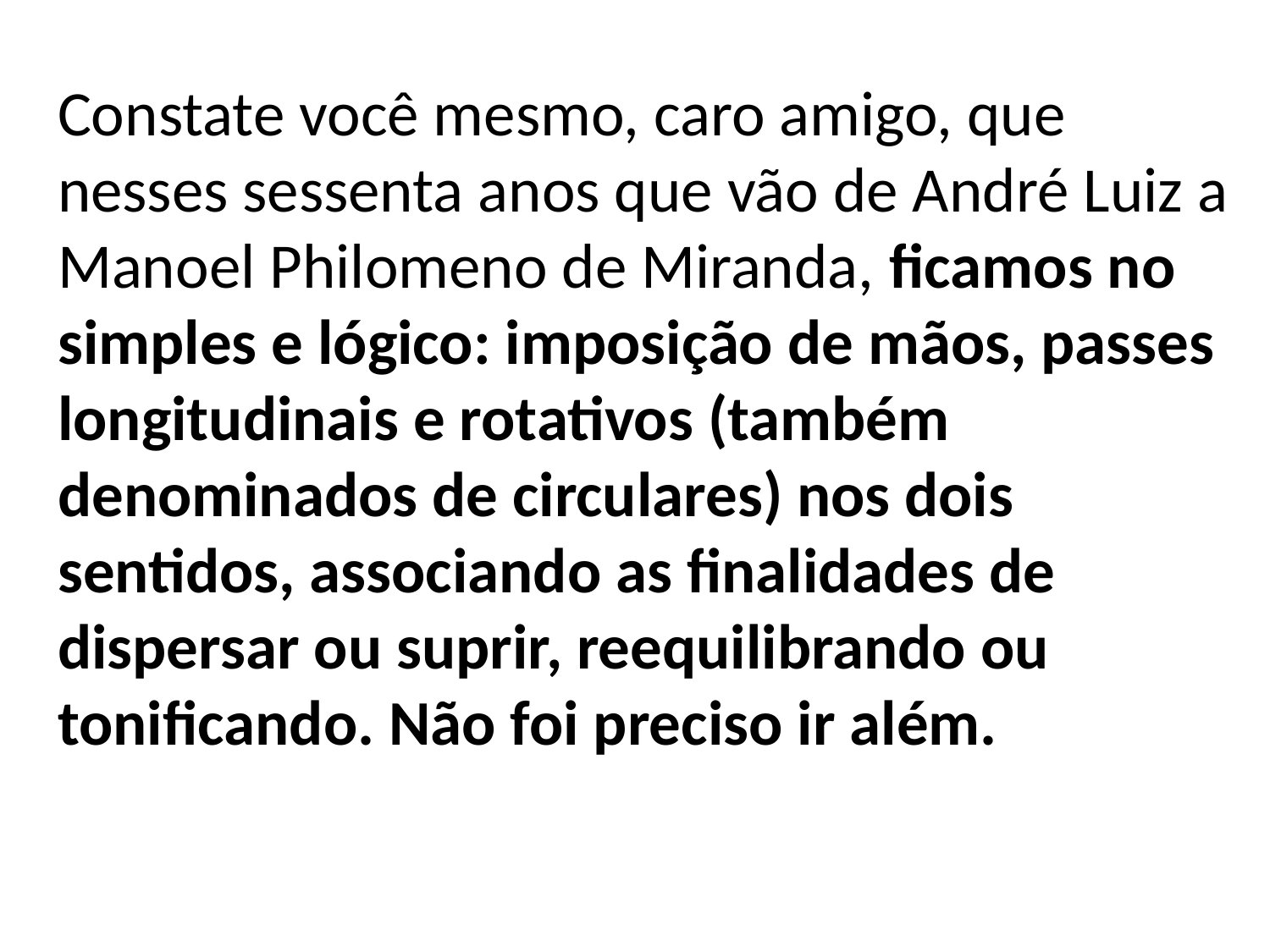

Constate você mesmo, caro amigo, que nesses sessenta anos que vão de André Luiz a Manoel Philomeno de Miranda, ficamos no simples e lógico: imposição de mãos, passes longitudinais e rotativos (também denominados de circulares) nos dois sentidos, associando as finalidades de dispersar ou suprir, reequilibrando ou tonificando. Não foi preciso ir além.